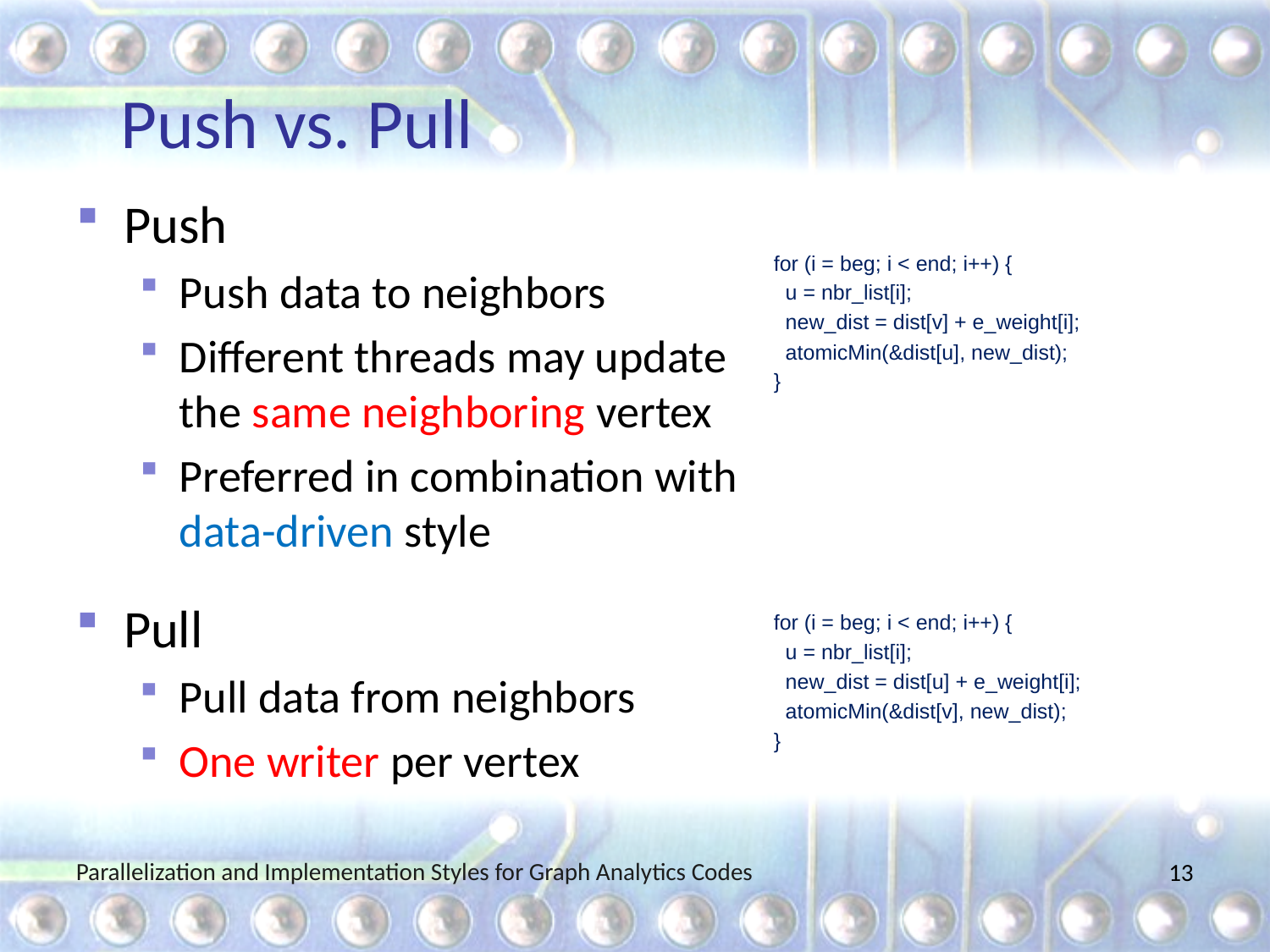

# Push vs. Pull
Push
Push data to neighbors
Different threads may update the same neighboring vertex
Preferred in combination with data-driven style

for (i = beg; i < end; i++) {
  u = nbr_list[i];
  new_dist = dist[v] + e_weight[i];
  atomicMin(&dist[u], new_dist);
}
Pull
Pull data from neighbors
One writer per vertex
for (i = beg; i < end; i++) {
  u = nbr_list[i];
  new_dist = dist[u] + e_weight[i];
  atomicMin(&dist[v], new_dist);
}
Parallelization and Implementation Styles for Graph Analytics Codes
13